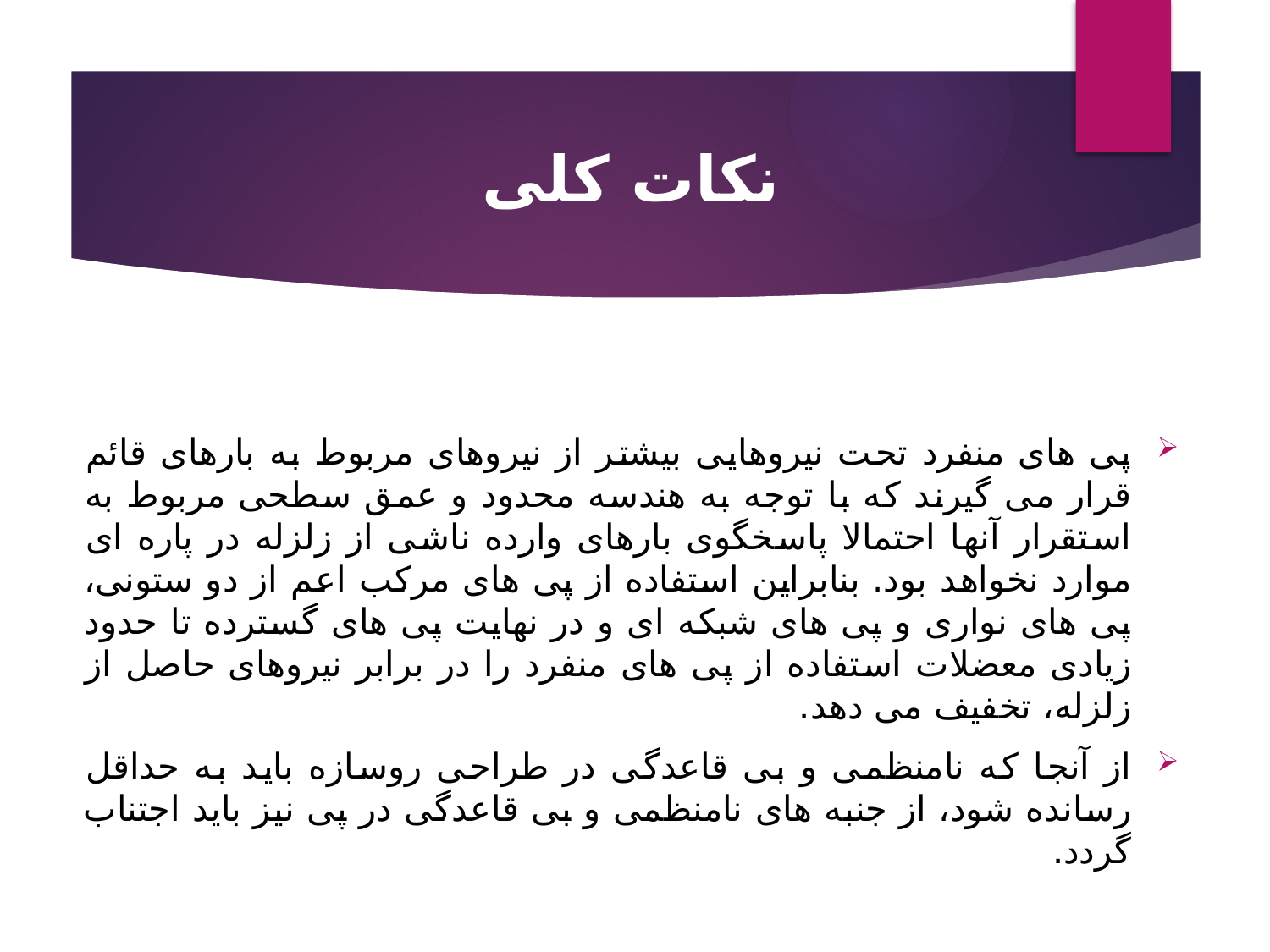

# نکات کلی
پی های منفرد تحت نيروهايی بيشتر از نيروهای مربوط به بارهای قائم قرار می گيرند که با توجه به هندسه محدود و عمق سطحی مربوط به استقرار آنها احتمالا پاسخگوی بارهای وارده ناشی از زلزله در پاره ای موارد نخواهد بود. بنابراين استفاده از پی های مرکب اعم از دو ستونی، پی های نواری و پی های شبکه ای و در نهايت پی های گسترده تا حدود زيادی معضلات استفاده از پی های منفرد را در برابر نيروهای حاصل از زلزله، تخفيف می دهد.
از آنجا که نامنظمی و بی قاعدگی در طراحی روسازه بايد به حداقل رسانده شود، از جنبه های نامنظمی و بی قاعدگی در پی نيز بايد اجتناب گردد.